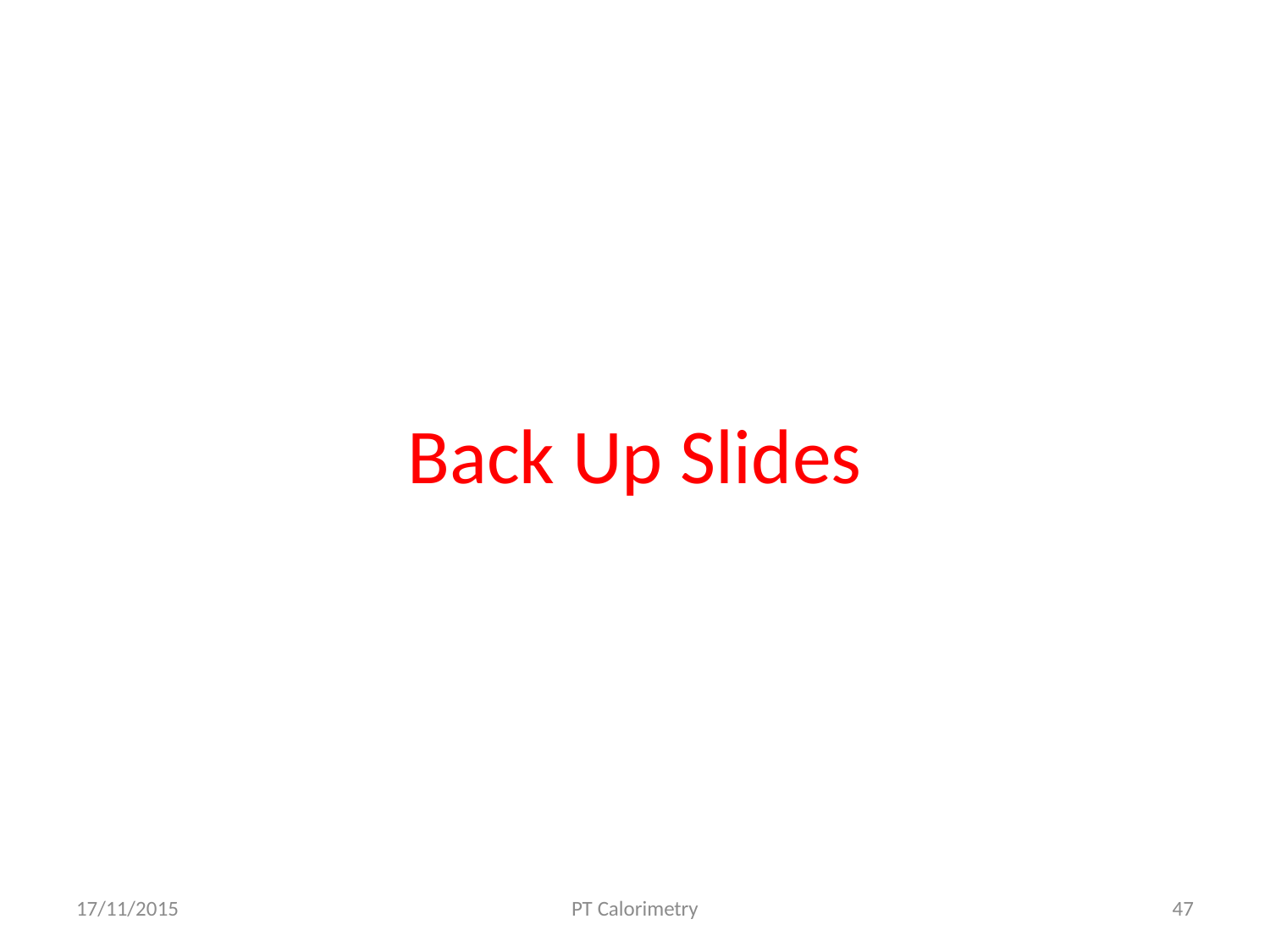

# Back Up Slides
17/11/2015
PT Calorimetry
47